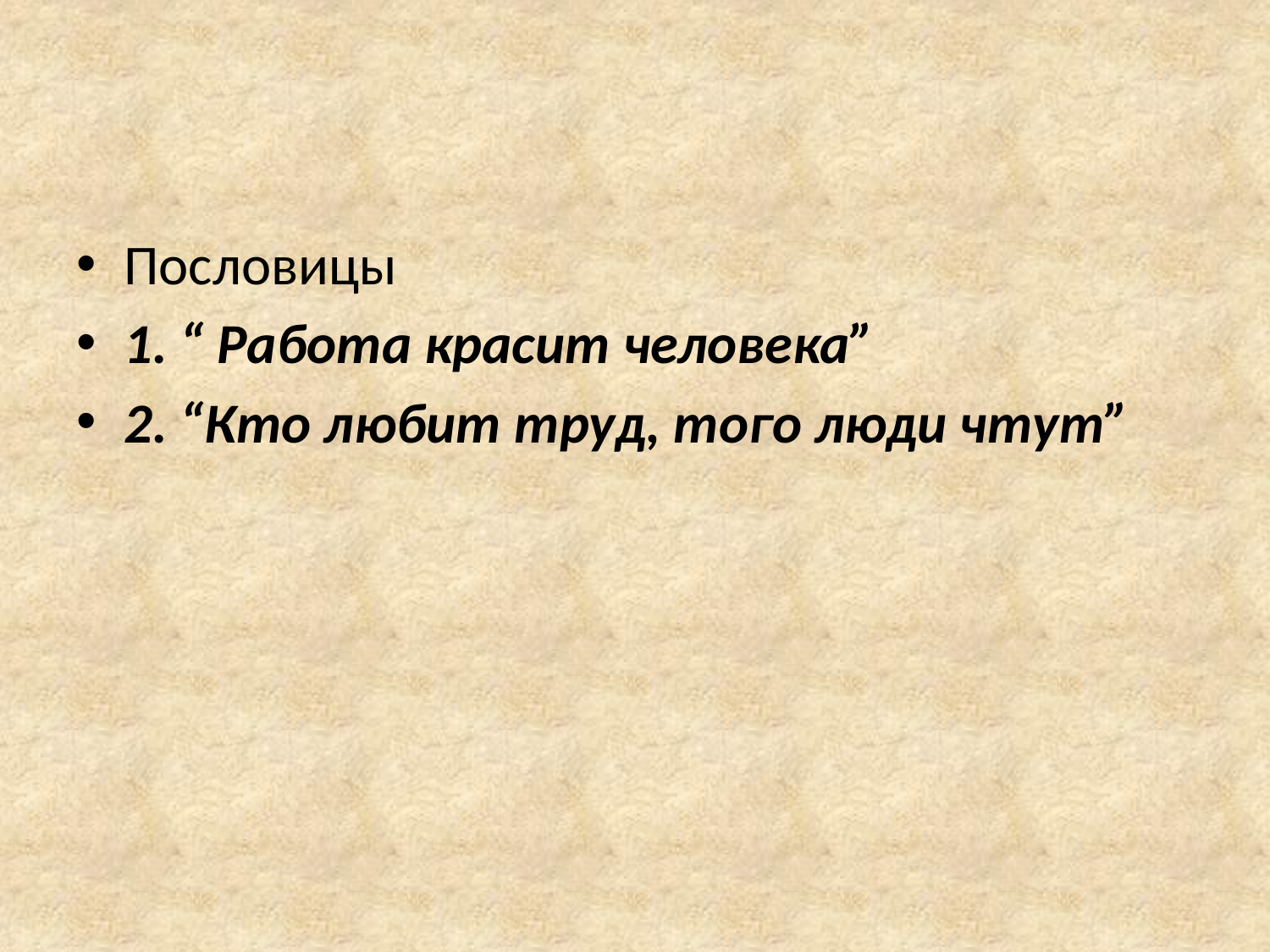

Пословицы
1. “ Работа красит человека”
2. “Кто любит труд, того люди чтут”